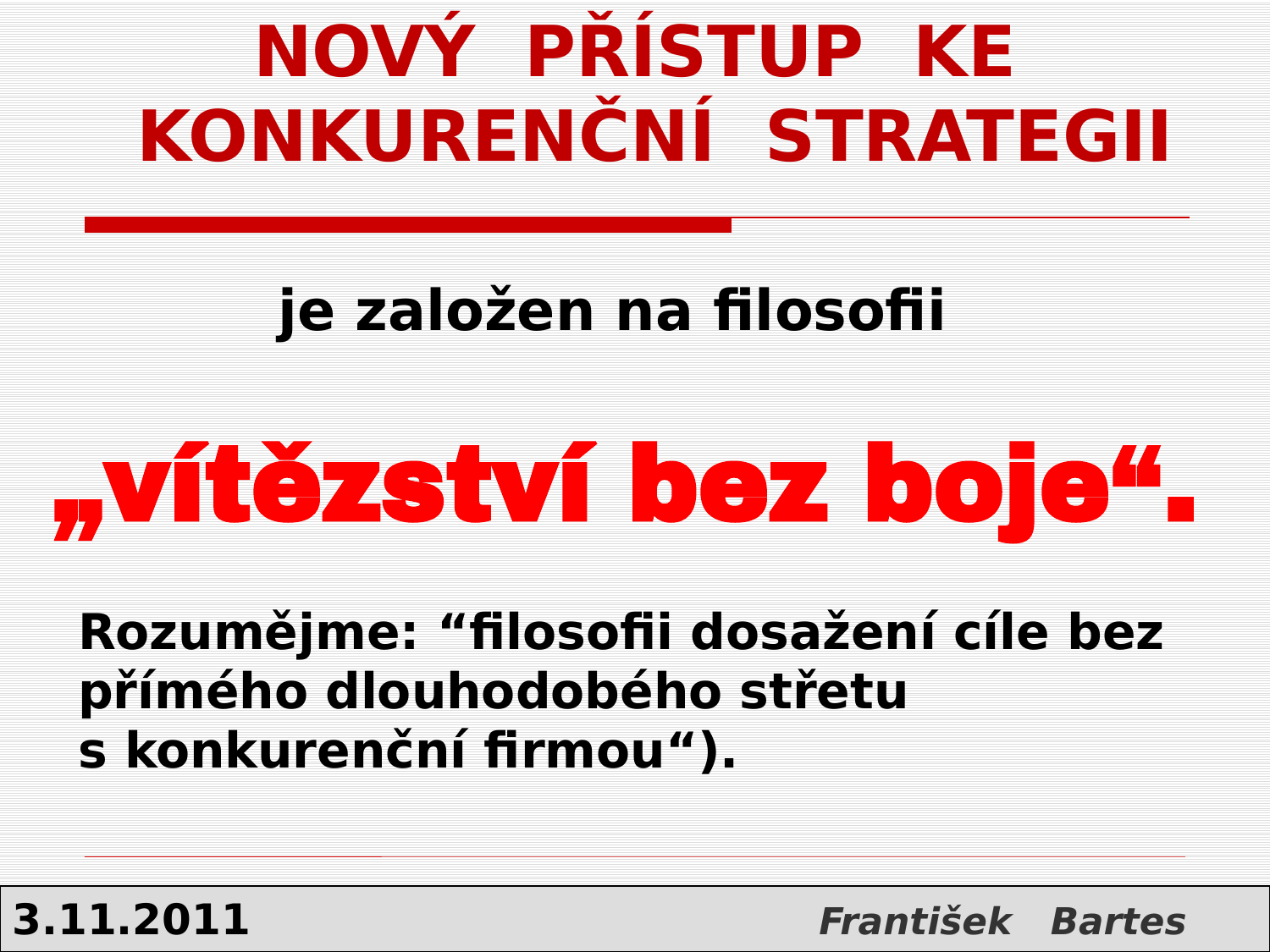

NOVÝ  PŘÍSTUP  KE KONKURENČNÍ  STRATEGII

je založen na filosofii

„vítězství bez boje“.

	Rozumějme: “filosofii dosažení cíle bez přímého dlouhodobého střetu s konkurenční firmou“).
#
3.11.2011                                            František   Bartes